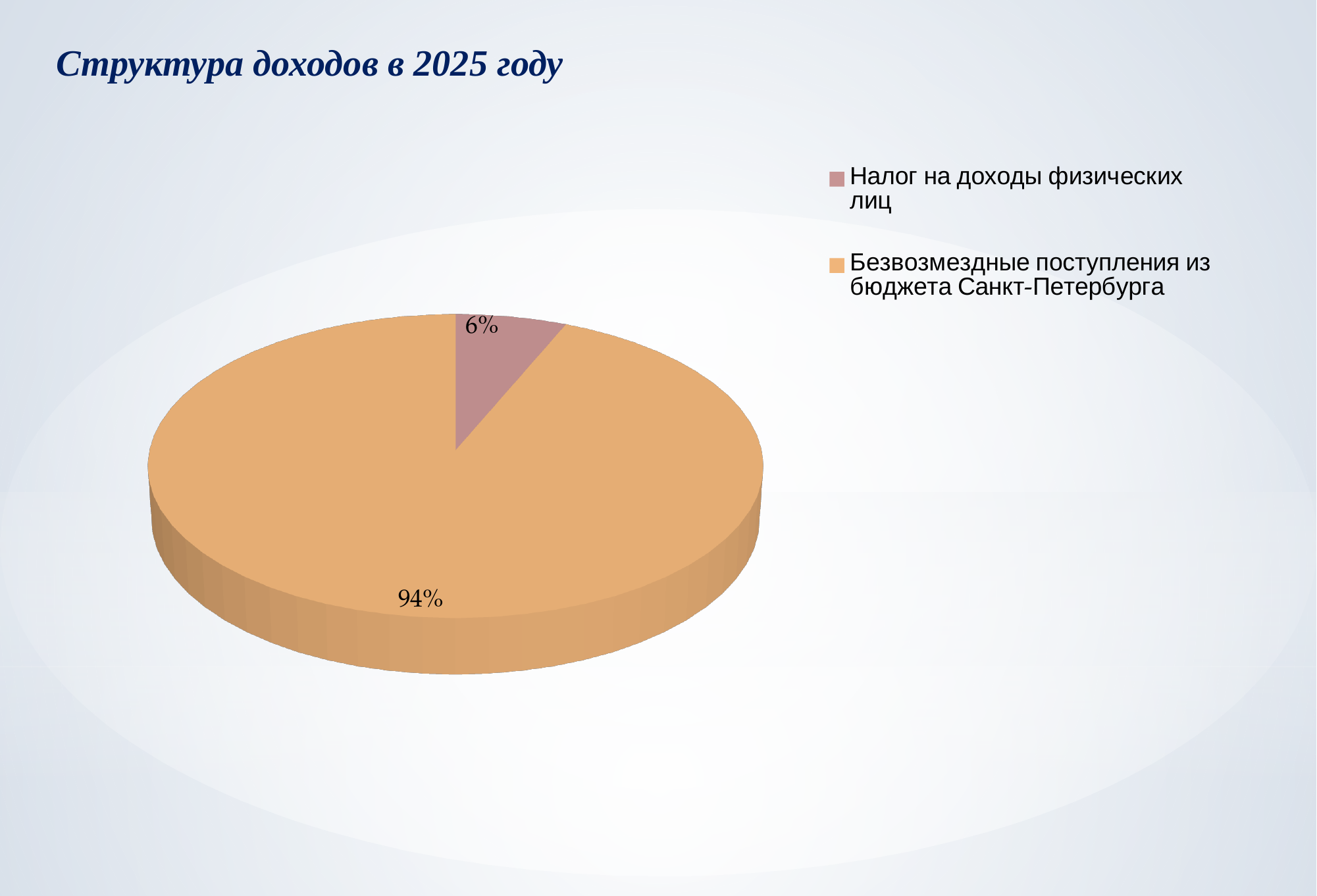

Структура доходов в 2025 году

[unsupported chart]